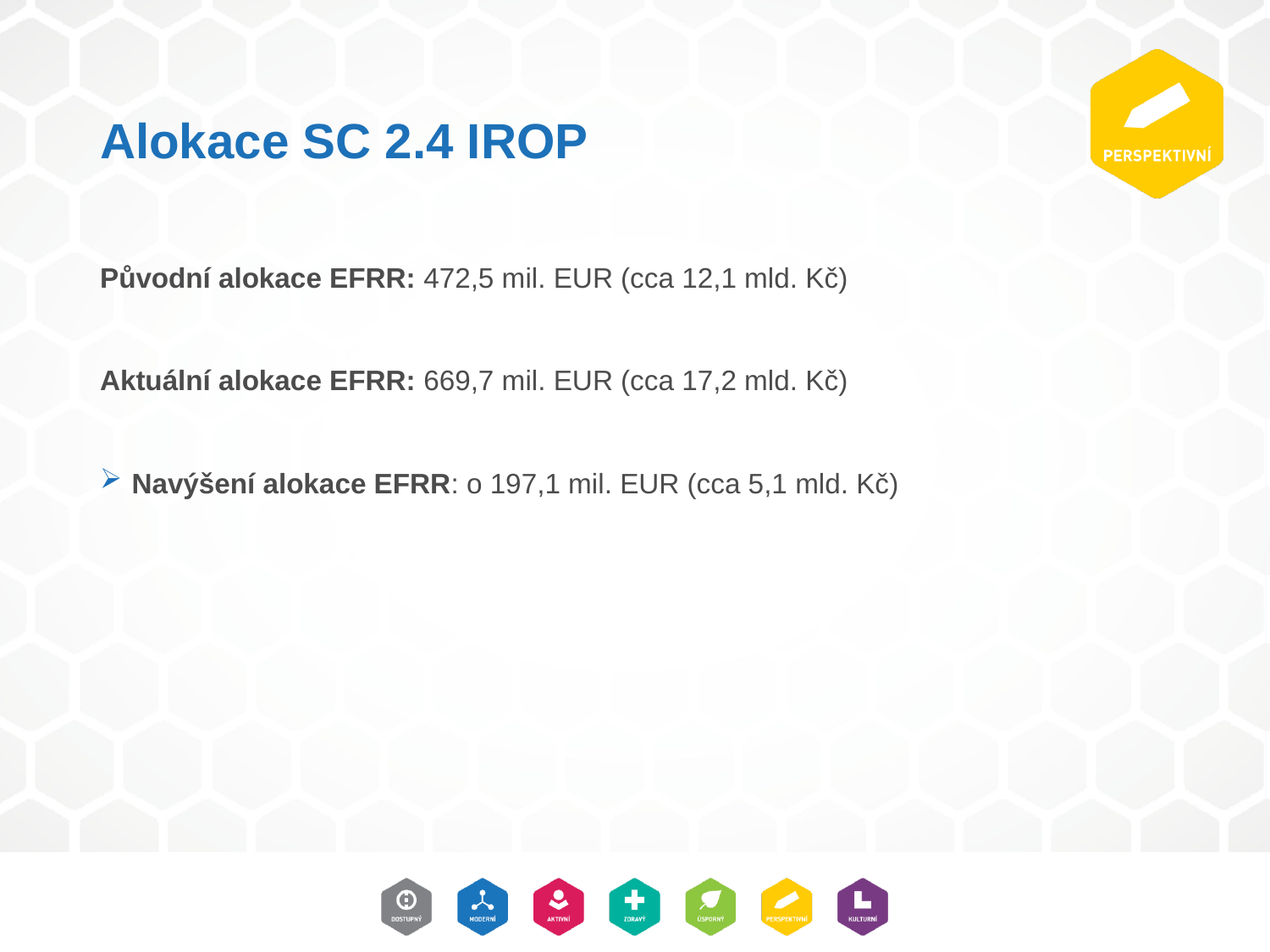

# Alokace SC 2.4 IROP
Původní alokace EFRR: 472,5 mil. EUR (cca 12,1 mld. Kč)

Aktuální alokace EFRR: 669,7 mil. EUR (cca 17,2 mld. Kč)

Navýšení alokace EFRR: o 197,1 mil. EUR (cca 5,1 mld. Kč)